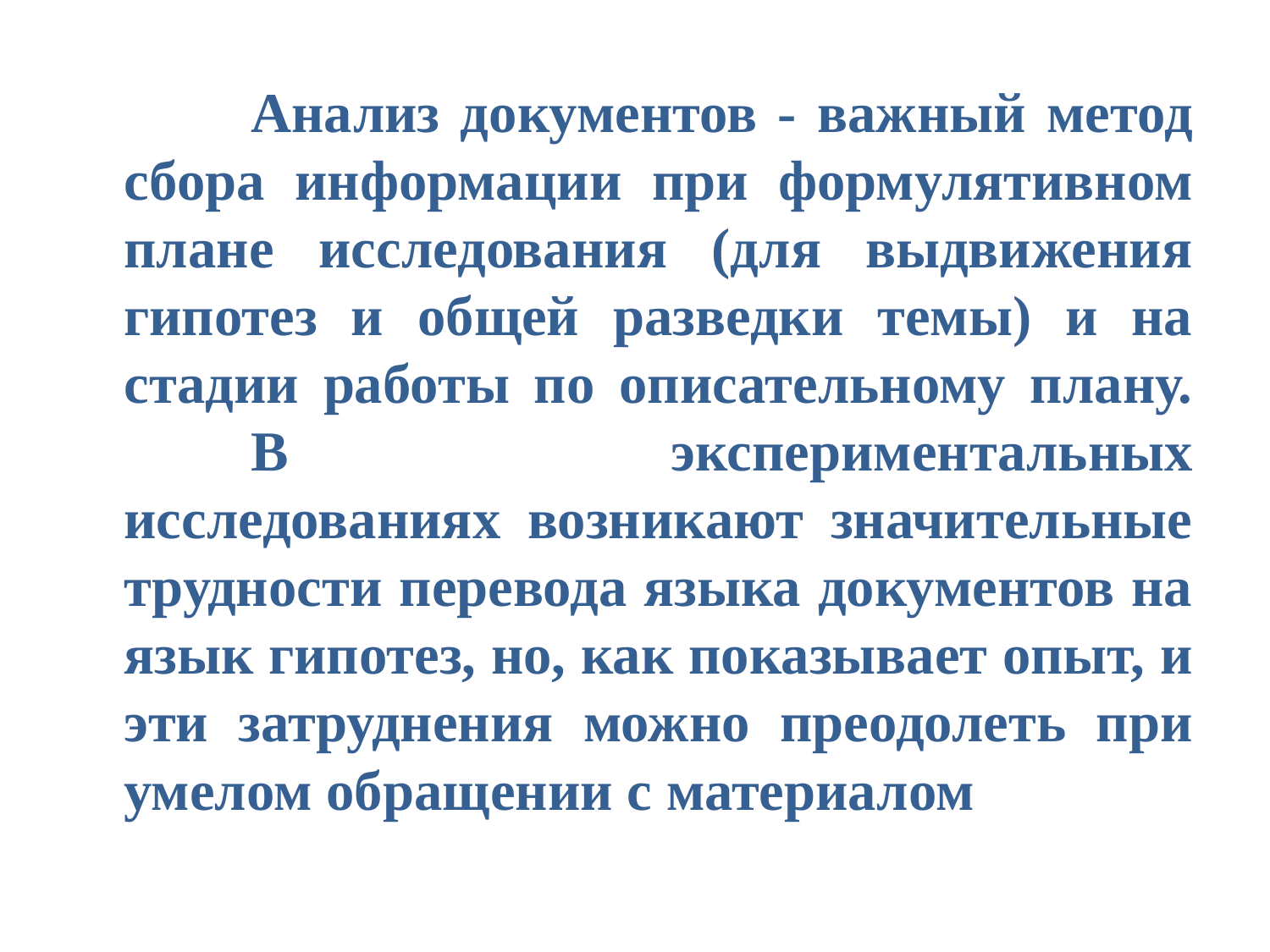

#
		Анализ документов - важный метод сбора информации при формулятивном плане исследования (для выдвижения гипотез и общей разведки темы) и на стадии работы по описательному плану. 	В экспериментальных исследованиях возникают значительные трудности перевода языка документов на язык гипотез, но, как показывает опыт, и эти затруднения можно преодолеть при умелом обращении с материалом